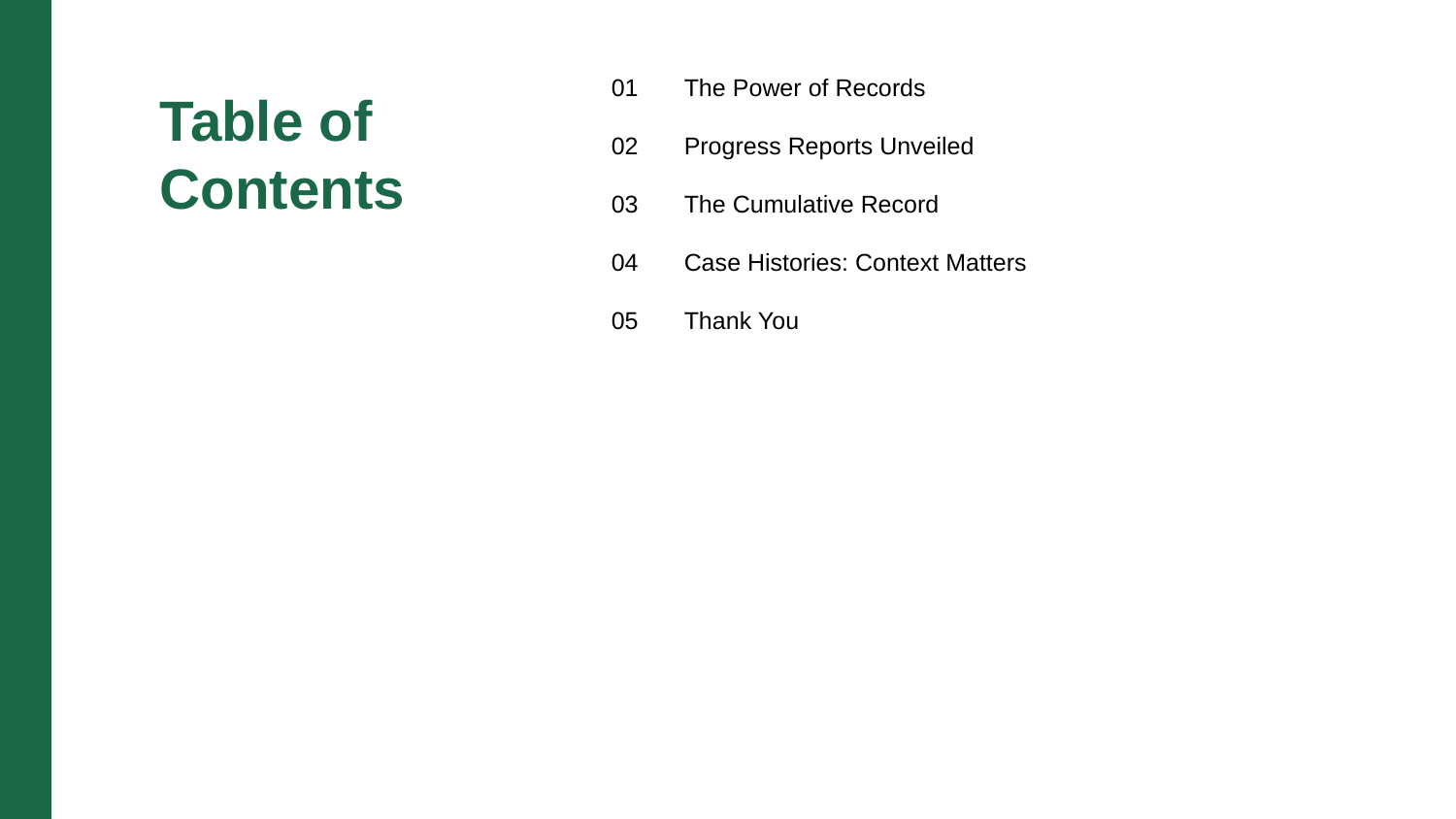

01
The Power of Records
Table of Contents
02
Progress Reports Unveiled
03
The Cumulative Record
04
Case Histories: Context Matters
05
Thank You